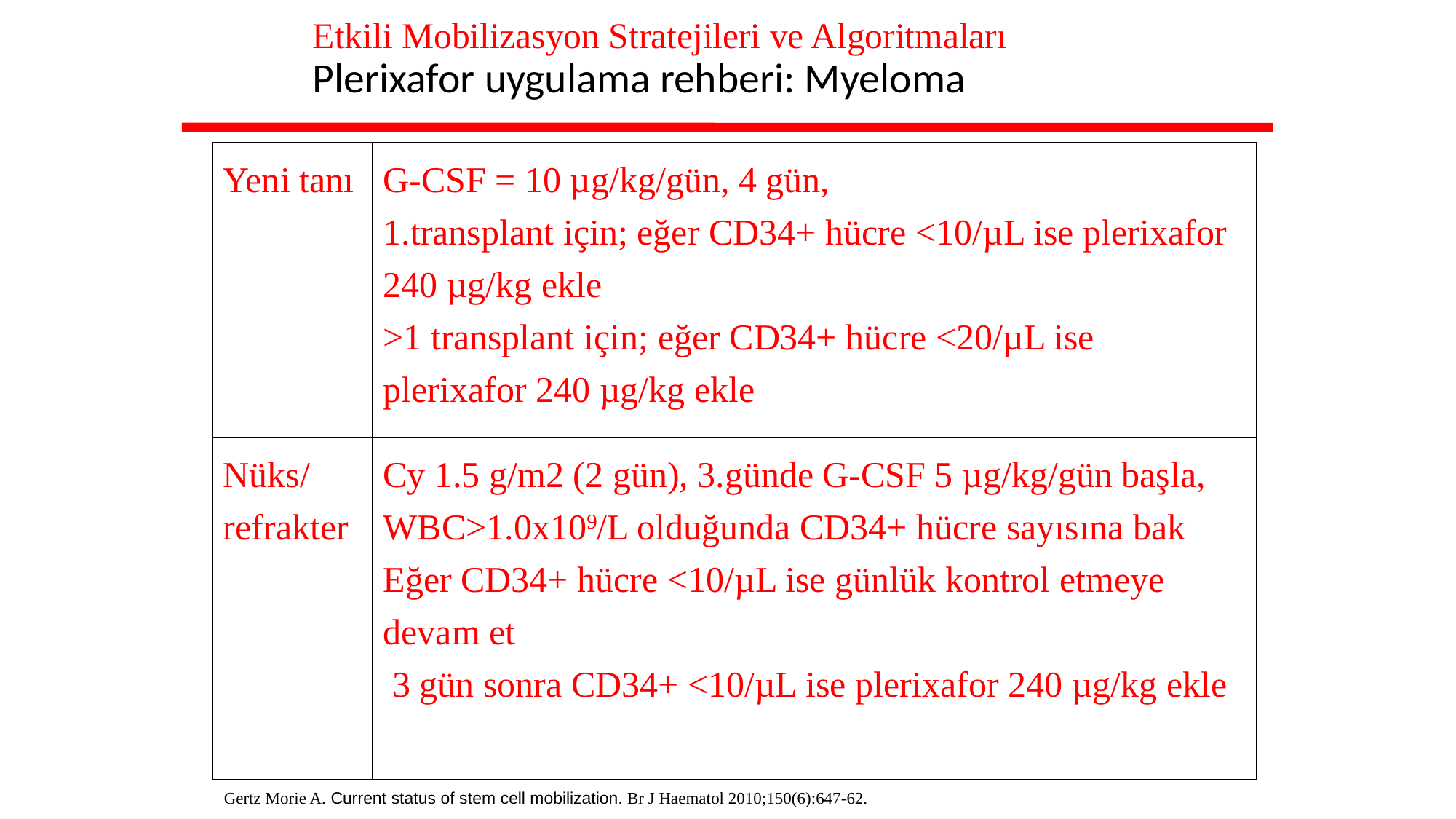

Etkili Mobilizasyon Stratejileri ve Algoritmaları
Plerixafor uygulama rehberi: Myeloma

| Yeni tanı | G-CSF = 10 µg/kg/gün, 4 gün, 1.transplant için; eğer CD34+ hücre <10/µL ise plerixafor 240 µg/kg ekle >1 transplant için; eğer CD34+ hücre <20/µL ise plerixafor 240 µg/kg ekle |
| --- | --- |
| Nüks/ refrakter | Cy 1.5 g/m2 (2 gün), 3.günde G-CSF 5 µg/kg/gün başla, WBC>1.0x109/L olduğunda CD34+ hücre sayısına bak Eğer CD34+ hücre <10/µL ise günlük kontrol etmeye devam et 3 gün sonra CD34+ <10/µL ise plerixafor 240 µg/kg ekle |
Gertz Morie A. Current status of stem cell mobilization. Br J Haematol 2010;150(6):647-62.